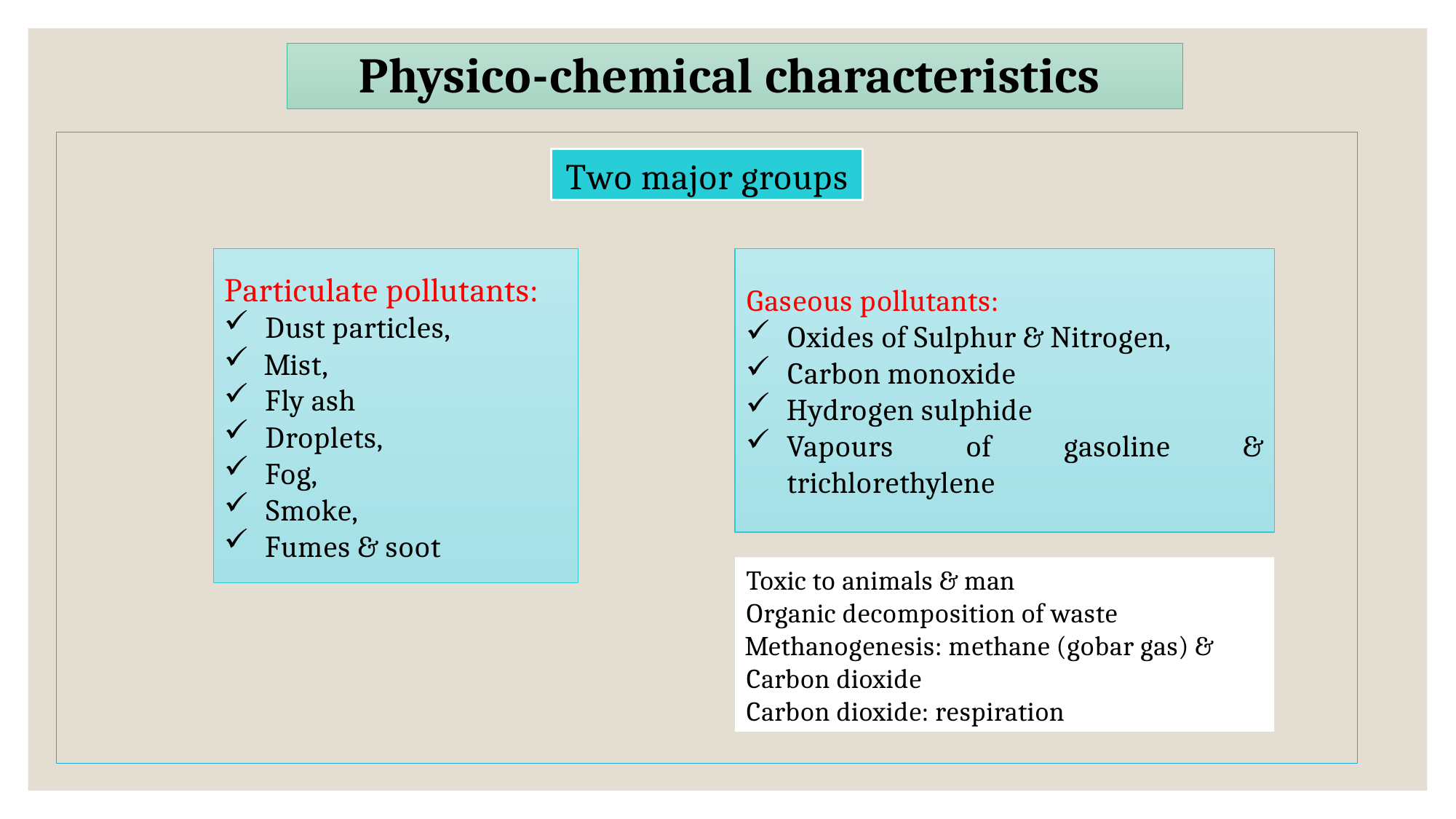

# Physico-chemical characteristics

Two major groups
Particulate pollutants:
Dust particles,
Mist,
Fly ash
Droplets,
Fog,
Smoke,
Fumes & soot
Gaseous pollutants:
Oxides of Sulphur & Nitrogen,
Carbon monoxide
Hydrogen sulphide
Vapours of gasoline & trichlorethylene
Toxic to animals & man
Organic decomposition of waste
Methanogenesis: methane (gobar gas) & Carbon dioxide
Carbon dioxide: respiration